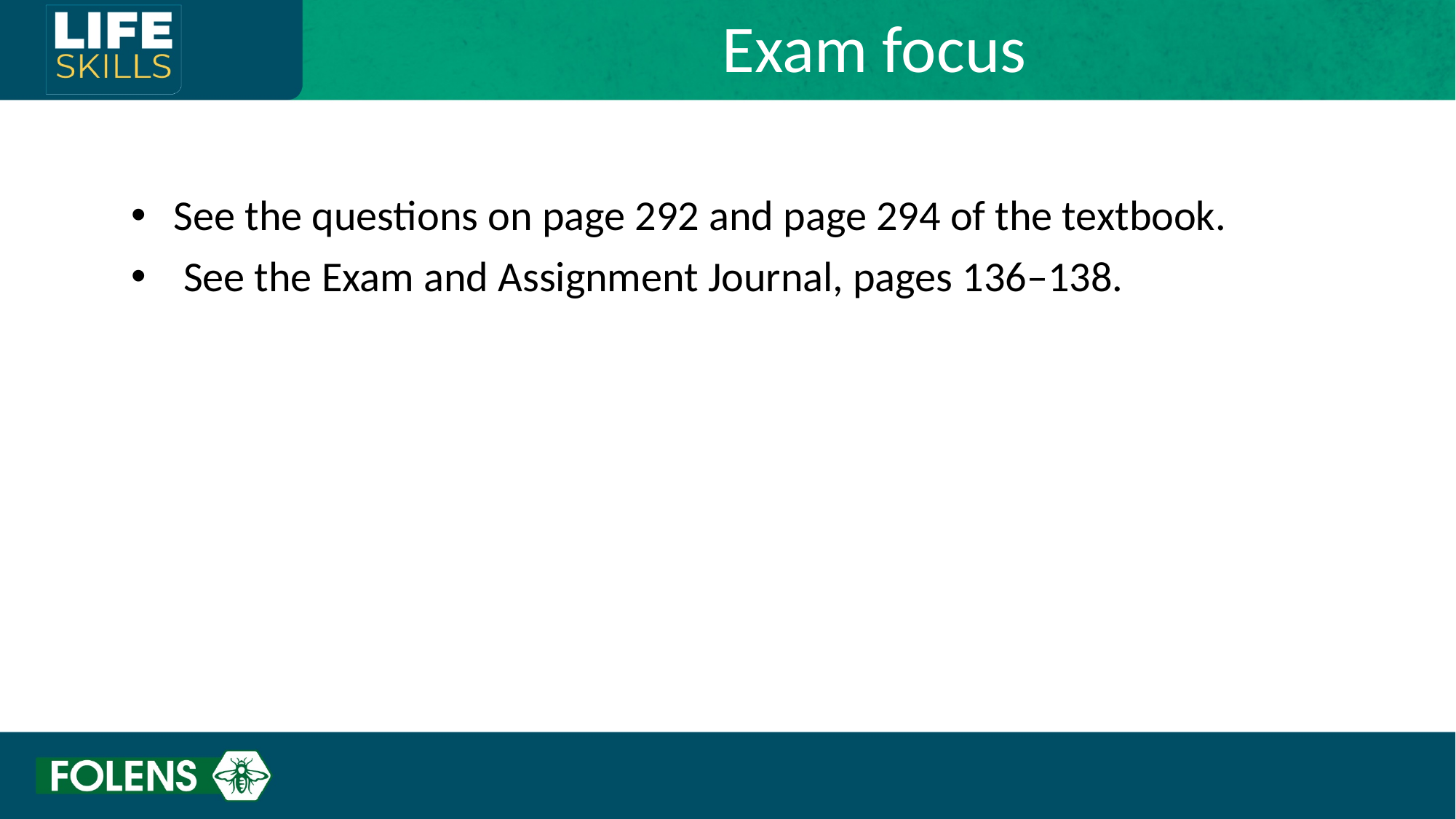

Exam focus
See the questions on page 292 and page 294 of the textbook.
 See the Exam and Assignment Journal, pages 136–138.